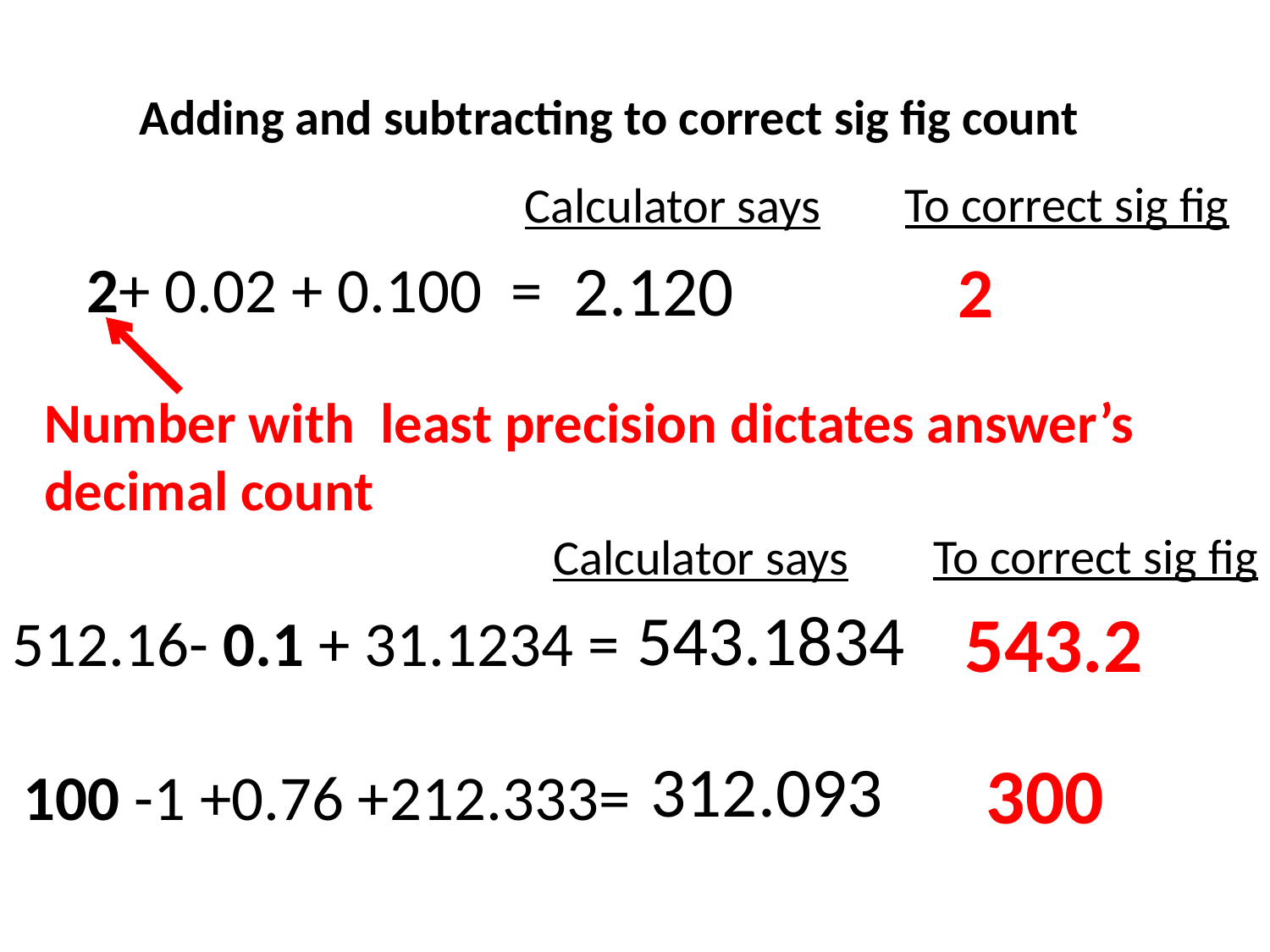

Adding and subtracting to correct sig fig count
To correct sig fig
Calculator says
2.120
2
2+ 0.02 + 0.100  =
Number with  least precision dictates answer’s decimal count
To correct sig fig
Calculator says
543.1834

543.2
512.16- 0.1 + 31.1234 =
312.093
300
100 -1 +0.76 +212.333=